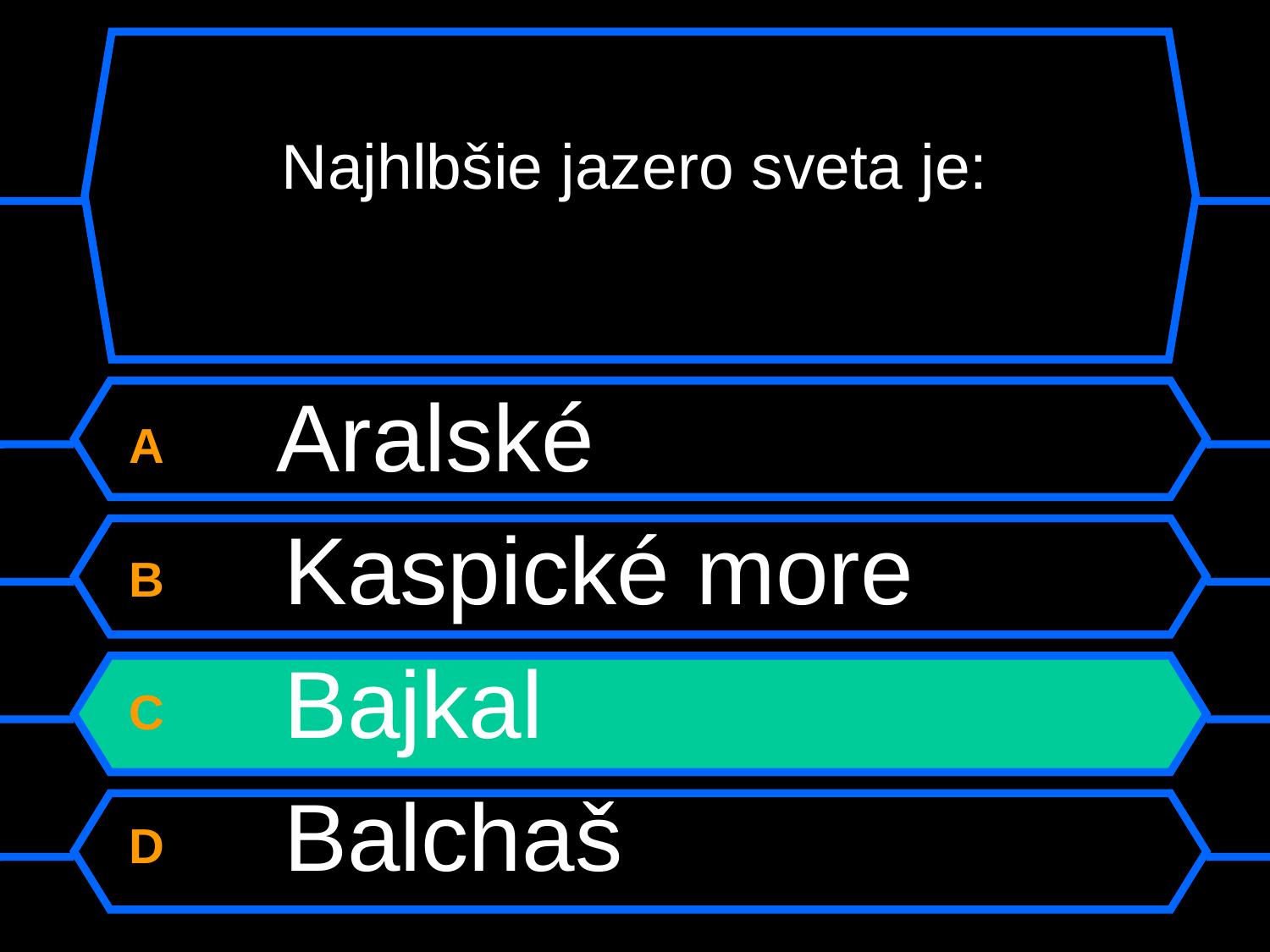

# Najhlbšie jazero sveta je:

A     Aralské
B     Kaspické more
C     Bajkal
D     Balchaš